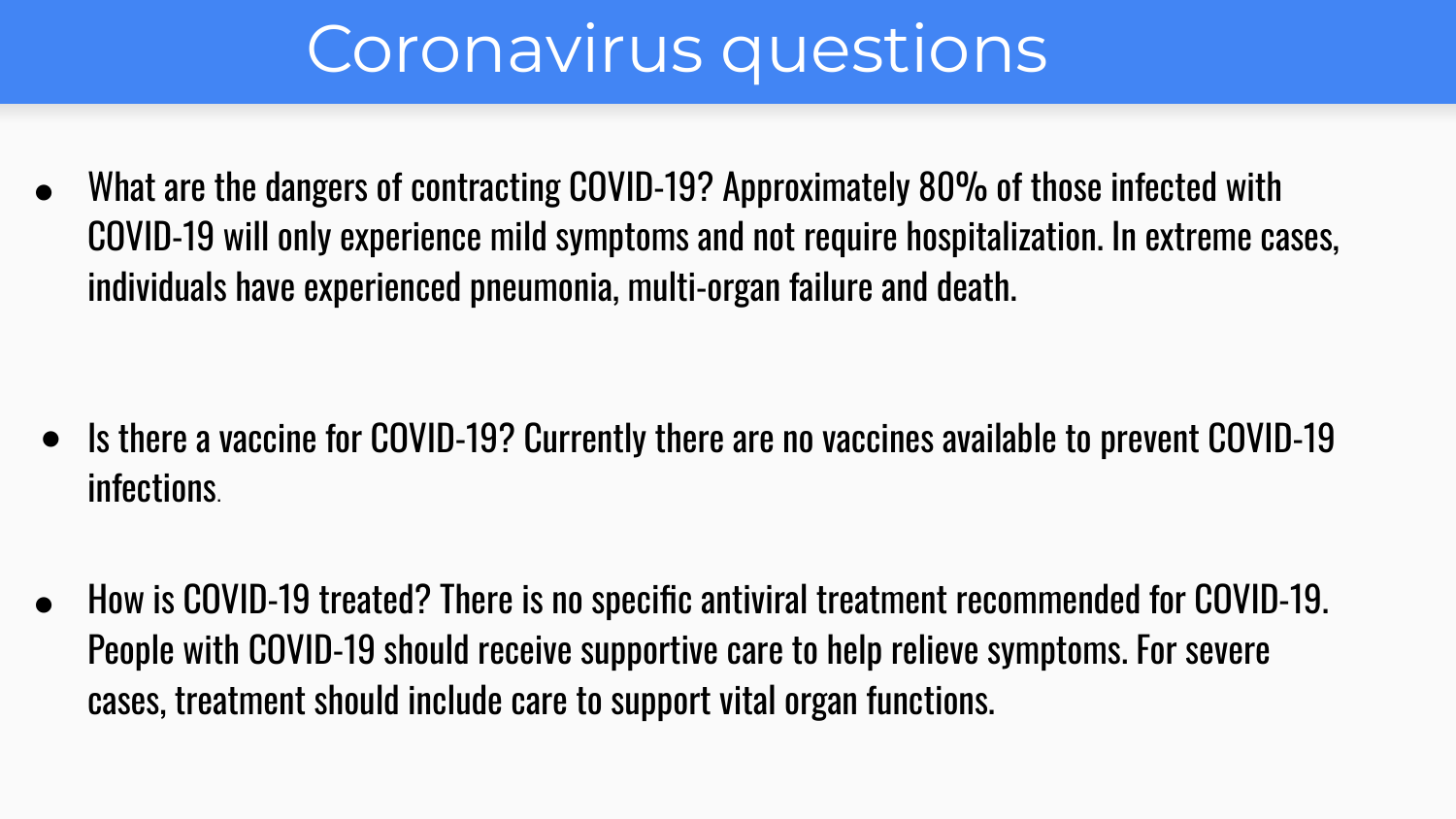

# Coronavirus questions
What are the dangers of contracting COVID-19? Approximately 80% of those infected with COVID-19 will only experience mild symptoms and not require hospitalization. In extreme cases, individuals have experienced pneumonia, multi-organ failure and death.

Is there a vaccine for COVID-19? Currently there are no vaccines available to prevent COVID-19 infections.

How is COVID-19 treated? There is no specific antiviral treatment recommended for COVID-19. People with COVID-19 should receive supportive care to help relieve symptoms. For severe cases, treatment should include care to support vital organ functions.